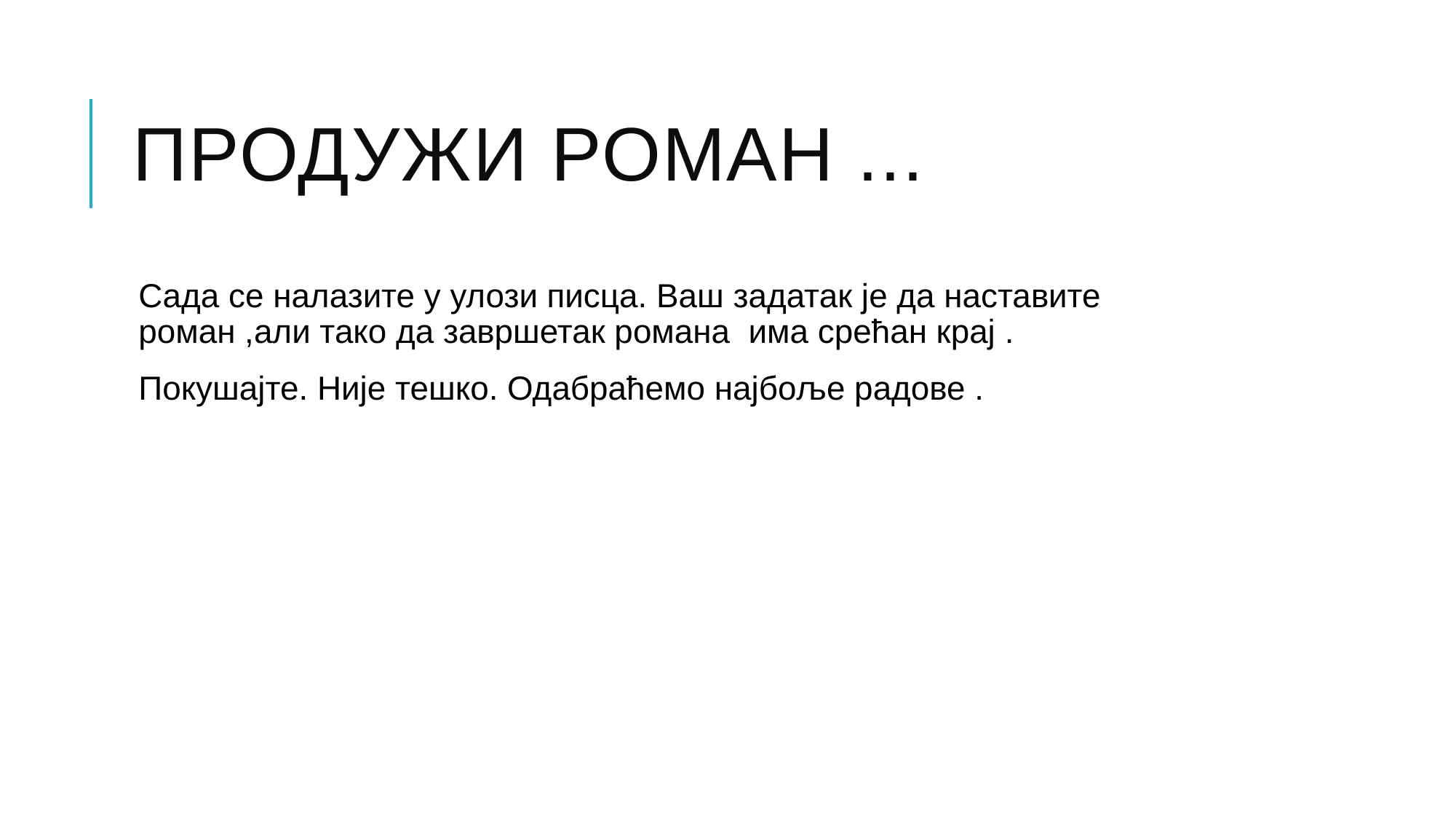

# ПРОДУЖИ РОМАН ...
Сада се налазите у улози писца. Ваш задатак је да наставите роман ,али тако да завршетак романа  има срећан крај .
Покушајте. Није тешко. Одабраћемо најбоље радове .